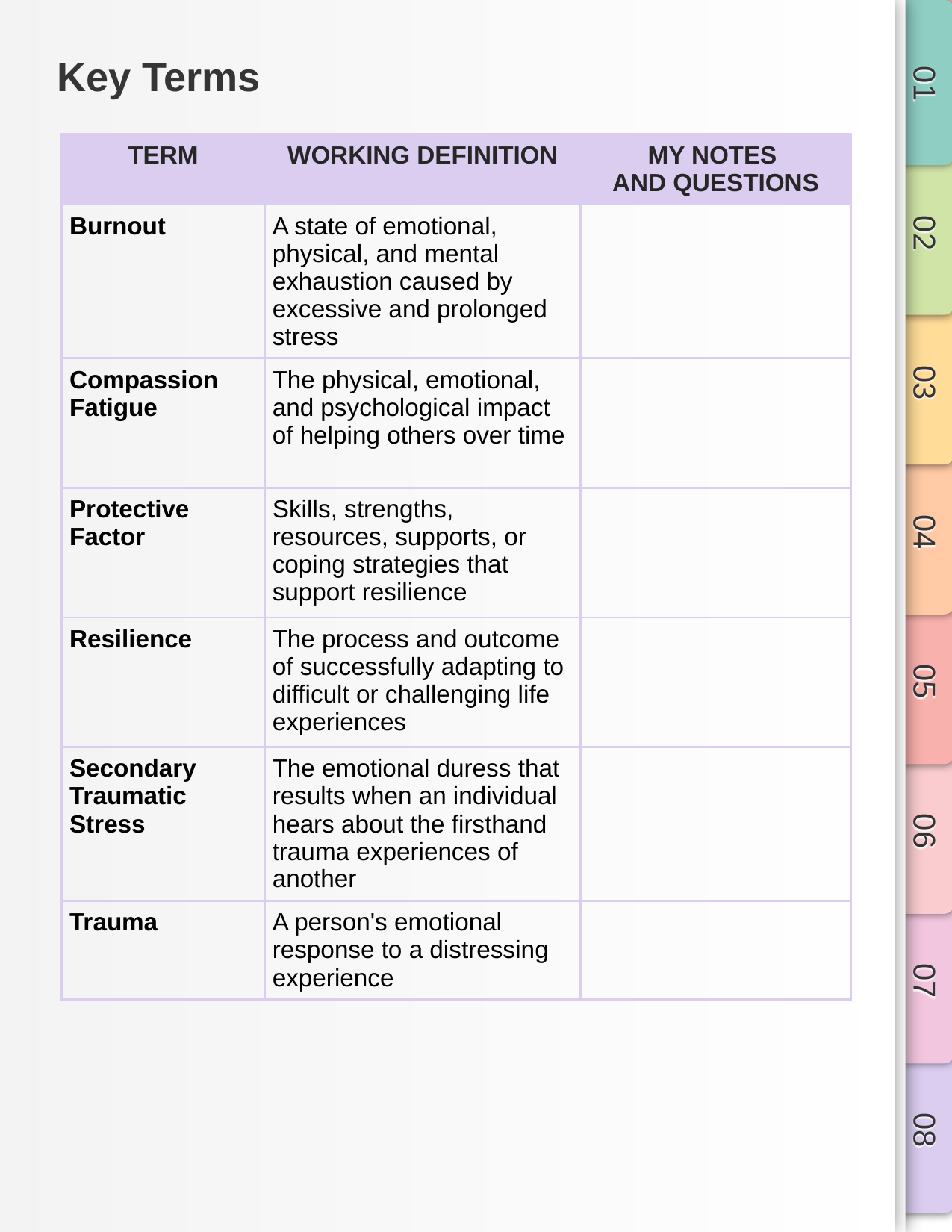

# Key Terms

| TERM | WORKING DEFINITION | MY NOTES AND QUESTIONS |
| --- | --- | --- |
| Burnout | A state of emotional, physical, and mental exhaustion caused by excessive and prolonged stress |  |
| Compassion Fatigue | The physical, emotional, and psychological impact of helping others over time |  |
| Protective Factor | Skills, strengths, resources, supports, or coping strategies that support resilience |  |
| Resilience | The process and outcome of successfully adapting to difficult or challenging life experiences |  |
| Secondary Traumatic Stress | The emotional duress that results when an individual hears about the firsthand trauma experiences of another |  |
| Trauma | A person's emotional response to a distressing experience |  |